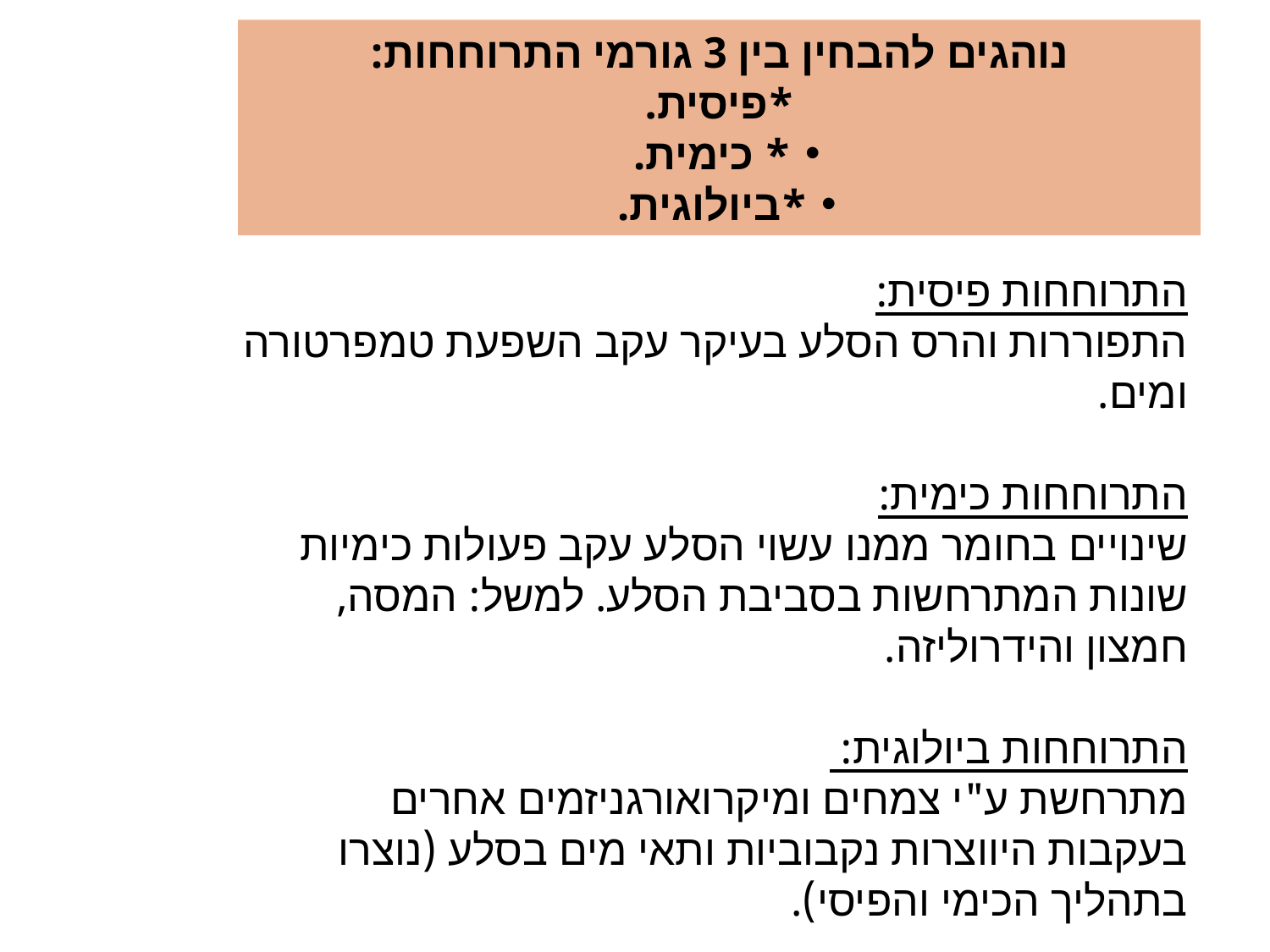

נוהגים להבחין בין 3 גורמי התרוחחות:
*פיסית.
* כימית.
*ביולוגית.
התרוחחות פיסית:
התפוררות והרס הסלע בעיקר עקב השפעת טמפרטורה ומים.

התרוחחות כימית:
שינויים בחומר ממנו עשוי הסלע עקב פעולות כימיות שונות המתרחשות בסביבת הסלע. למשל: המסה, חמצון והידרוליזה.

התרוחחות ביולוגית:
מתרחשת ע"י צמחים ומיקרואורגניזמים אחרים בעקבות היווצרות נקבוביות ותאי מים בסלע (נוצרו בתהליך הכימי והפיסי).